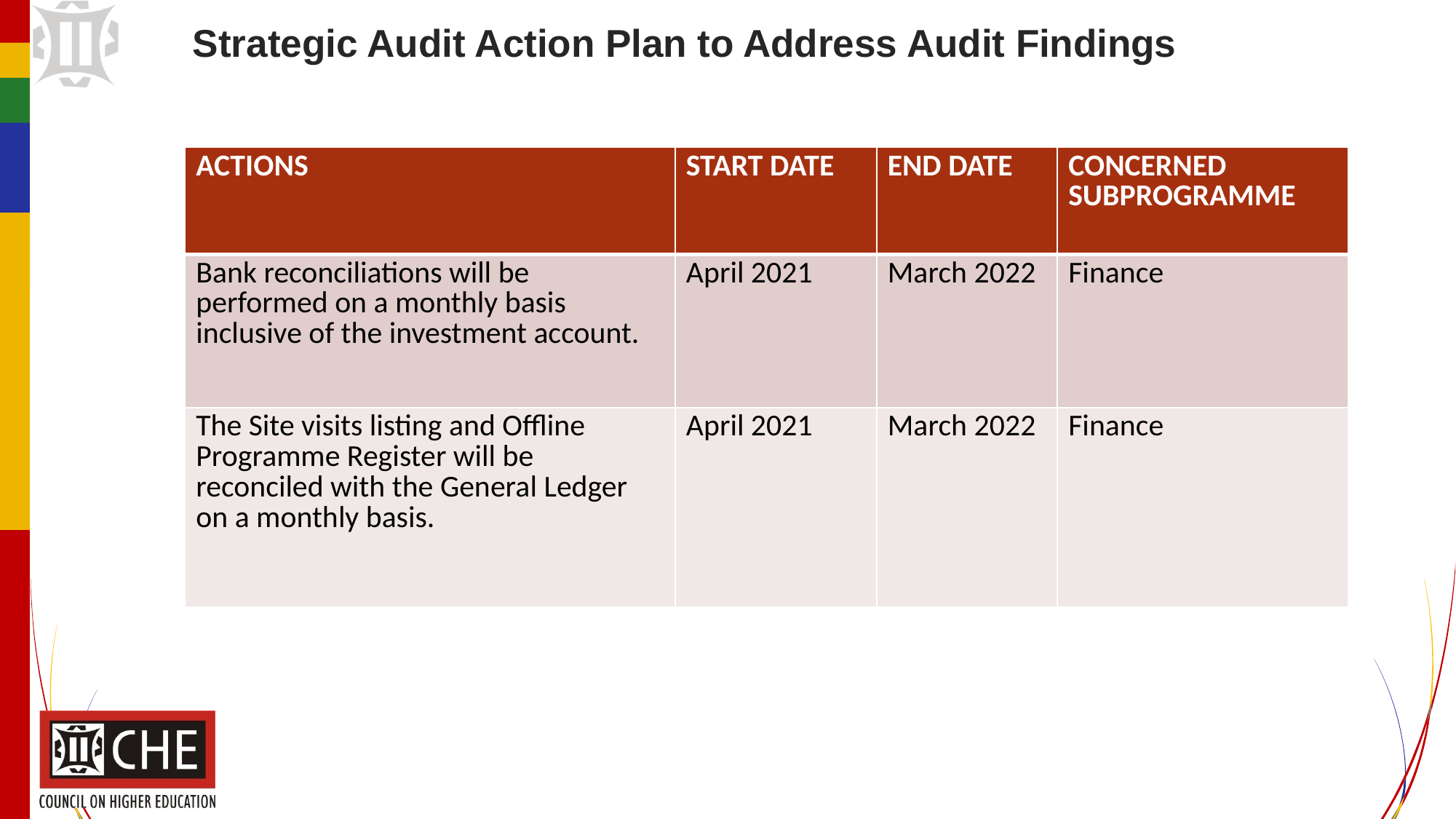

# Strategic Audit Action Plan to Address Audit Findings
| ACTIONS | START DATE | END DATE | CONCERNED SUBPROGRAMME |
| --- | --- | --- | --- |
| Bank reconciliations will be performed on a monthly basis inclusive of the investment account. | April 2021 | March 2022 | Finance |
| The Site visits listing and Offline Programme Register will be reconciled with the General Ledger on a monthly basis. | April 2021 | March 2022 | Finance |